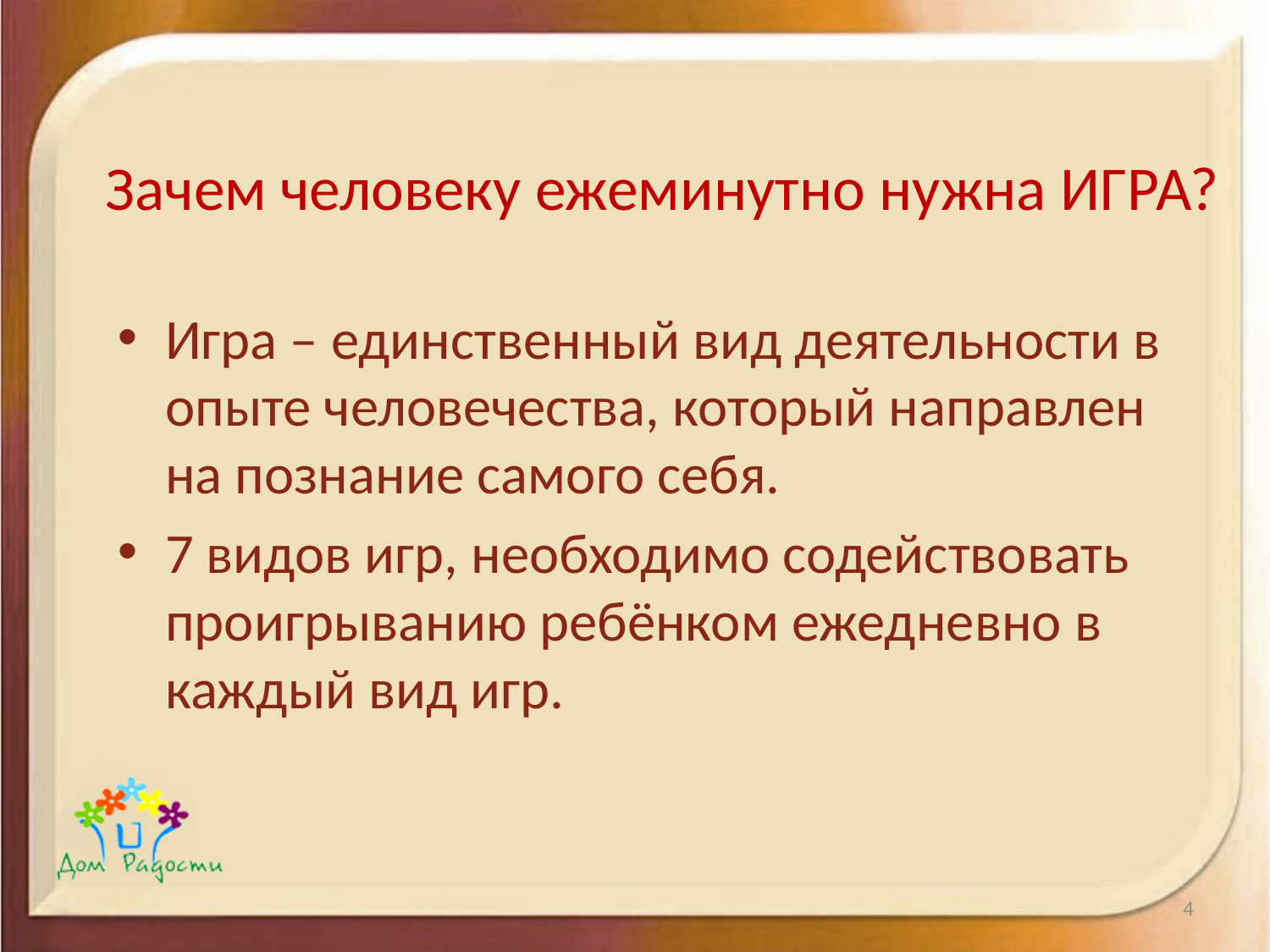

# Зачем человеку ежеминутно нужна ИГРА?
Игра – единственный вид деятельности в опыте человечества, который направлен  на познание самого себя.
7 видов игр, необходимо содействовать проигрыванию ребёнком ежедневно в каждый вид игр.

4